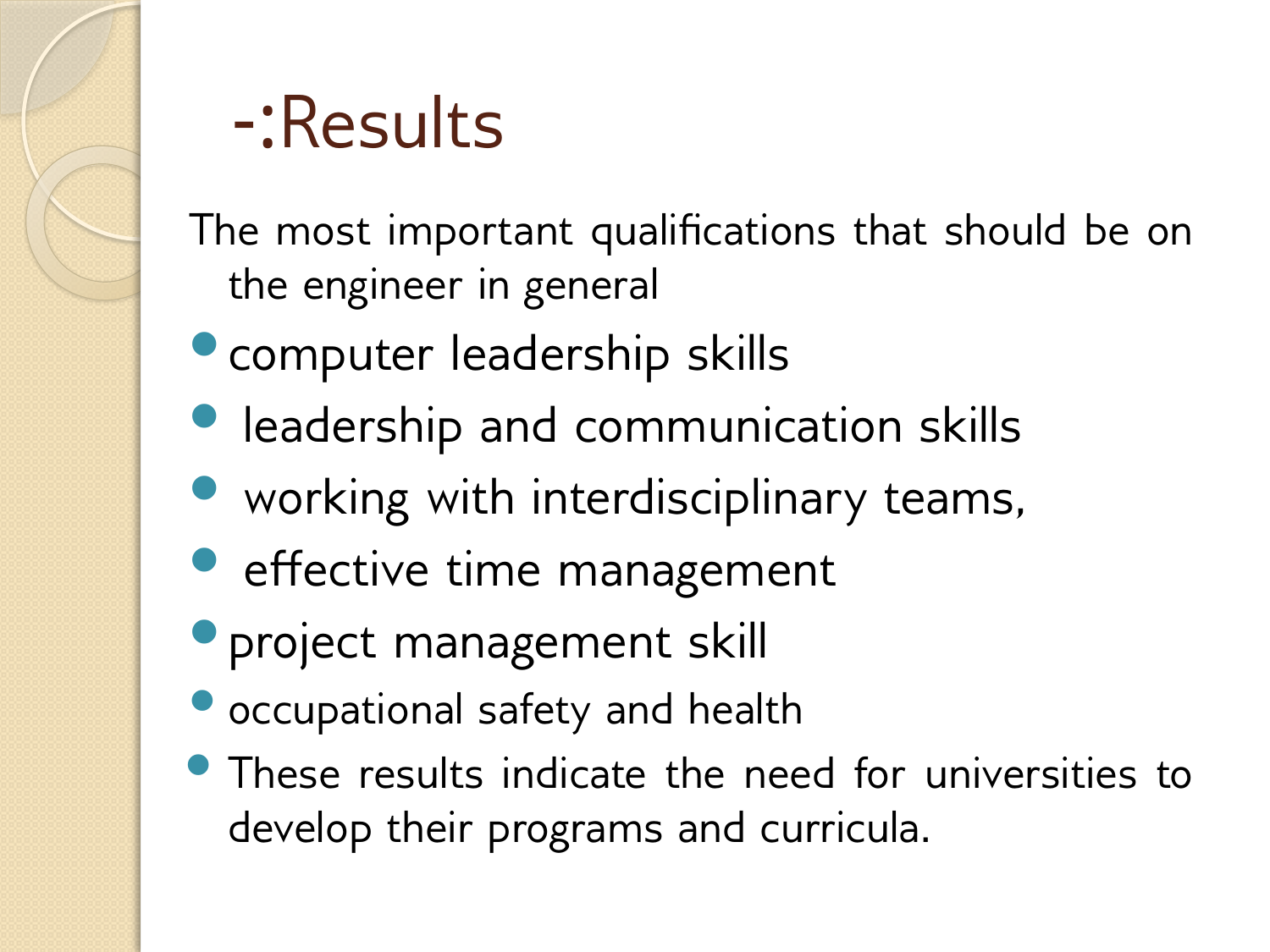

# Results:-
The most important qualifications that should be on the engineer in general
computer leadership skills
 leadership and communication skills
 working with interdisciplinary teams,
 effective time management
project management skill
occupational safety and health
These results indicate the need for universities to develop their programs and curricula.